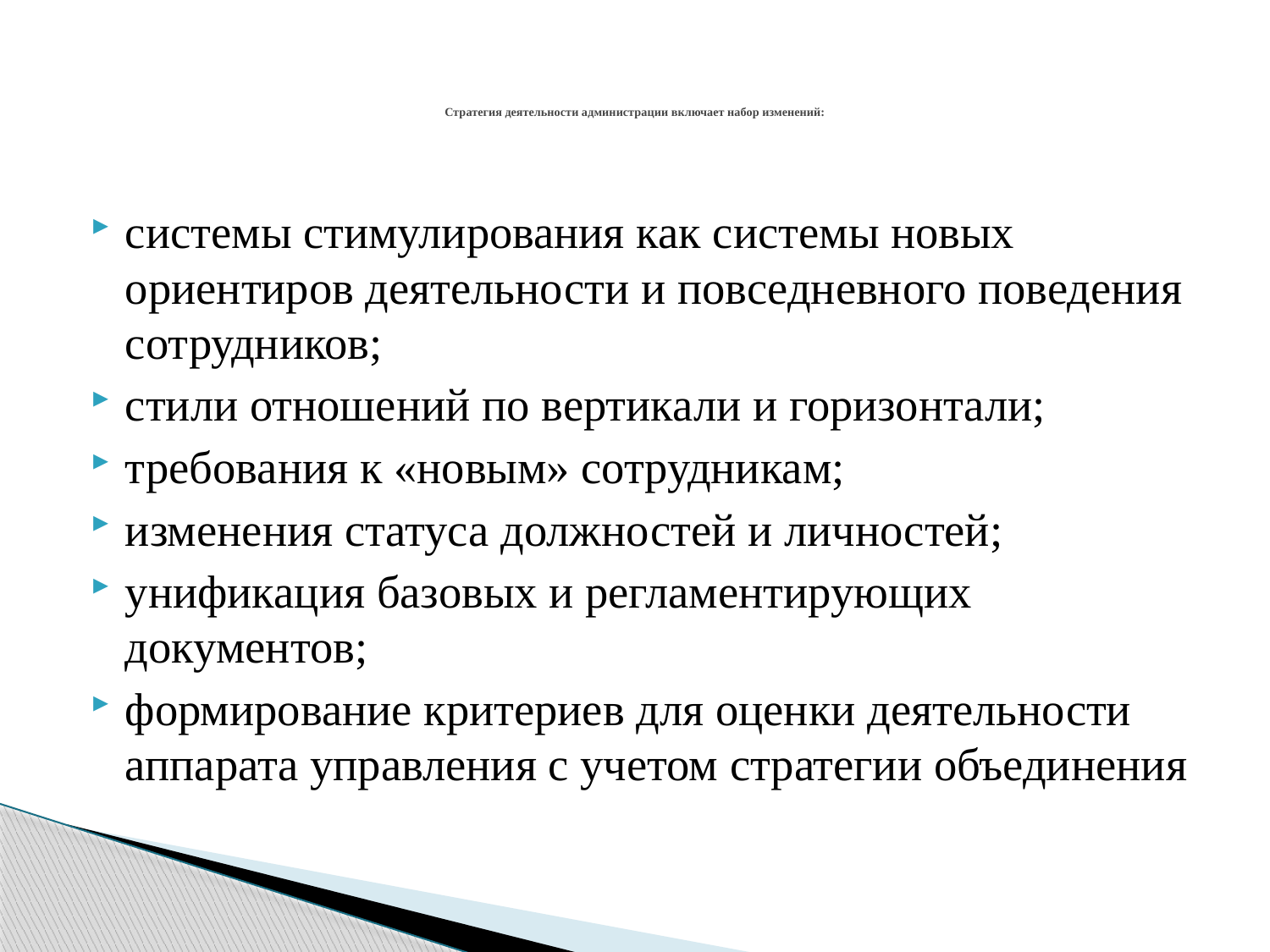

# Стратегия деятельности администрации включает набор изменений:
системы стимулирования как системы новых ориентиров деятельности и повседневного поведения сотрудников;
стили отношений по вертикали и горизонтали;
требования к «новым» сотрудникам;
изменения статуса должностей и личностей;
унификация базовых и регламентирующих документов;
формирование критериев для оценки деятельности аппарата управления с учетом стратегии объединения